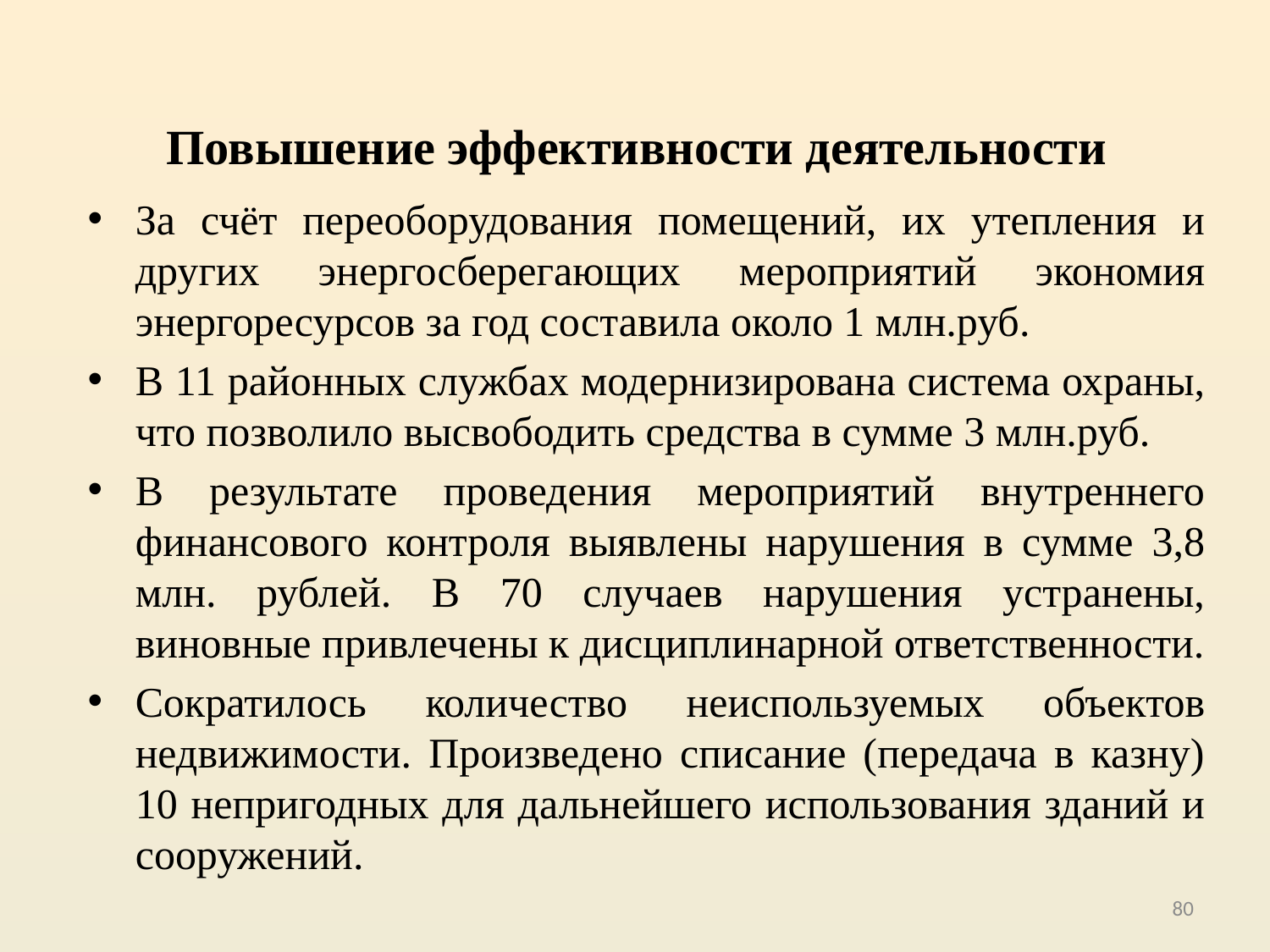

# Повышение эффективности деятельности
За счёт переоборудования помещений, их утепления и других энергосберегающих мероприятий экономия энергоресурсов за год составила около 1 млн.руб.
В 11 районных службах модернизирована система охраны, что позволило высвободить средства в сумме 3 млн.руб.
В результате проведения мероприятий внутреннего финансового контроля выявлены нарушения в сумме 3,8 млн. рублей. В 70 случаев нарушения устранены, виновные привлечены к дисциплинарной ответственности.
Сократилось количество неиспользуемых объектов недвижимости. Произведено списание (передача в казну) 10 непригодных для дальнейшего использования зданий и сооружений.

80